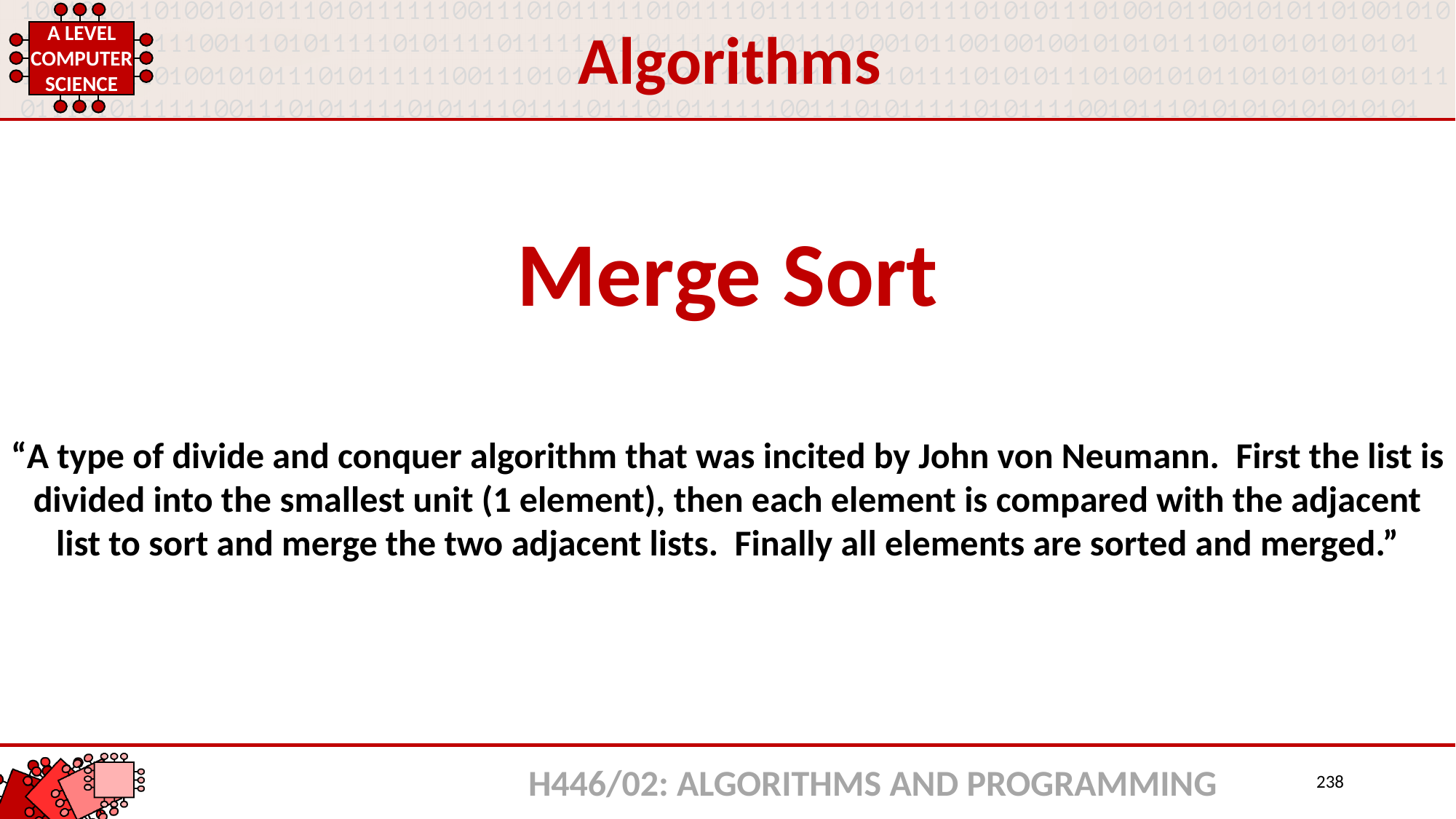

Algorithms
Merge Sort
“A type of divide and conquer algorithm that was incited by John von Neumann.  First the list is divided into the smallest unit (1 element), then each element is compared with the adjacent list to sort and merge the two adjacent lists.  Finally all elements are sorted and merged.”
H446/02: ALGORITHMS AND PROGRAMMING
238